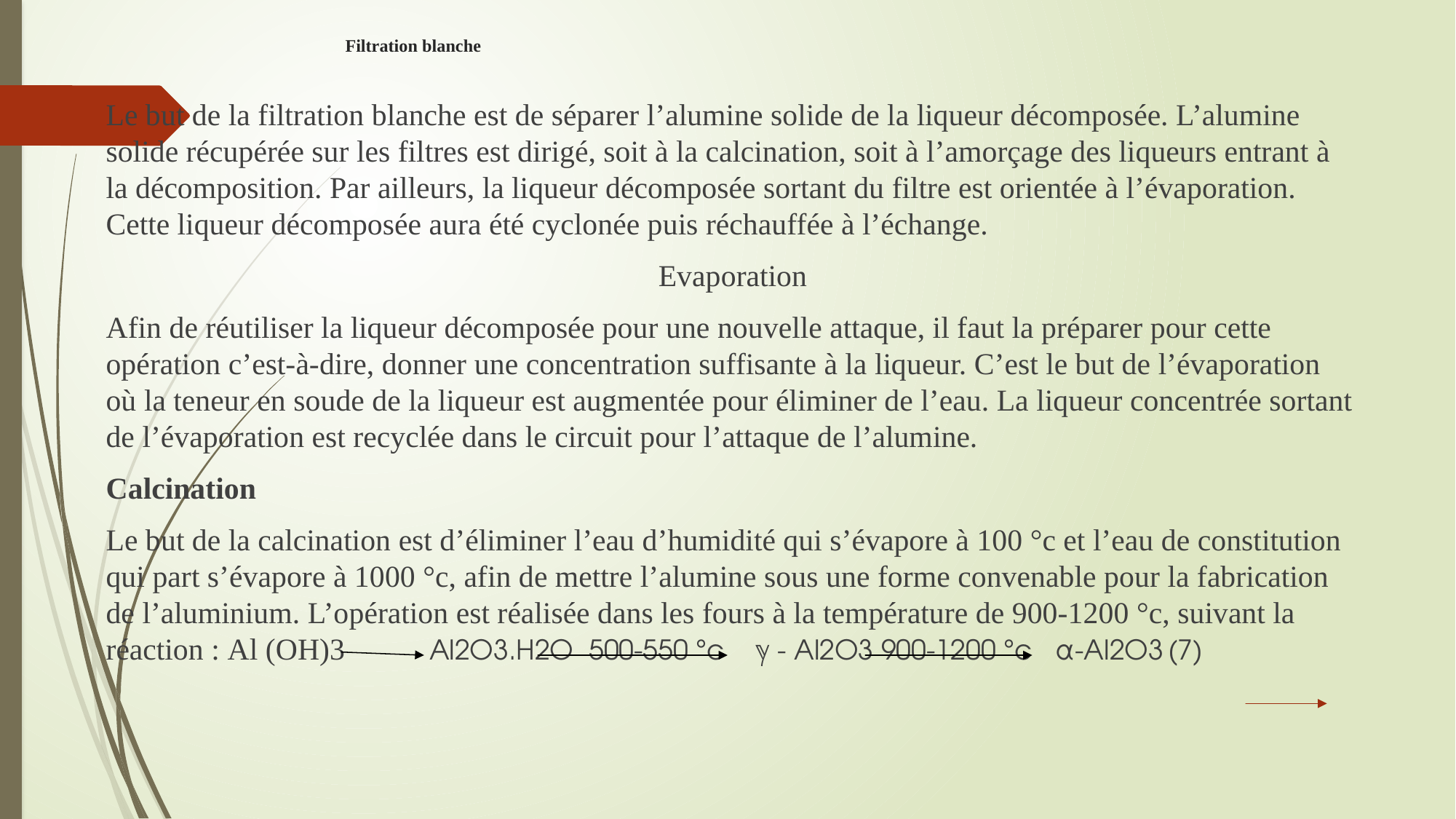

# Filtration blanche
Le but de la filtration blanche est de séparer l’alumine solide de la liqueur décomposée. L’alumine solide récupérée sur les filtres est dirigé, soit à la calcination, soit à l’amorçage des liqueurs entrant à la décomposition. Par ailleurs, la liqueur décomposée sortant du filtre est orientée à l’évaporation. Cette liqueur décomposée aura été cyclonée puis réchauffée à l’échange.
Evaporation
Afin de réutiliser la liqueur décomposée pour une nouvelle attaque, il faut la préparer pour cette opération c’est-à-dire, donner une concentration suffisante à la liqueur. C’est le but de l’évaporation où la teneur en soude de la liqueur est augmentée pour éliminer de l’eau. La liqueur concentrée sortant de l’évaporation est recyclée dans le circuit pour l’attaque de l’alumine.
Calcination
Le but de la calcination est d’éliminer l’eau d’humidité qui s’évapore à 100 °c et l’eau de constitution qui part s’évapore à 1000 °c, afin de mettre l’alumine sous une forme convenable pour la fabrication de l’aluminium. L’opération est réalisée dans les fours à la température de 900-1200 °c, suivant la réaction : Al (OH)3           Al2O3.H2O  500-550 °c    ℽ - Al2O3 900-1200 °c   α-Al2O3 (7)